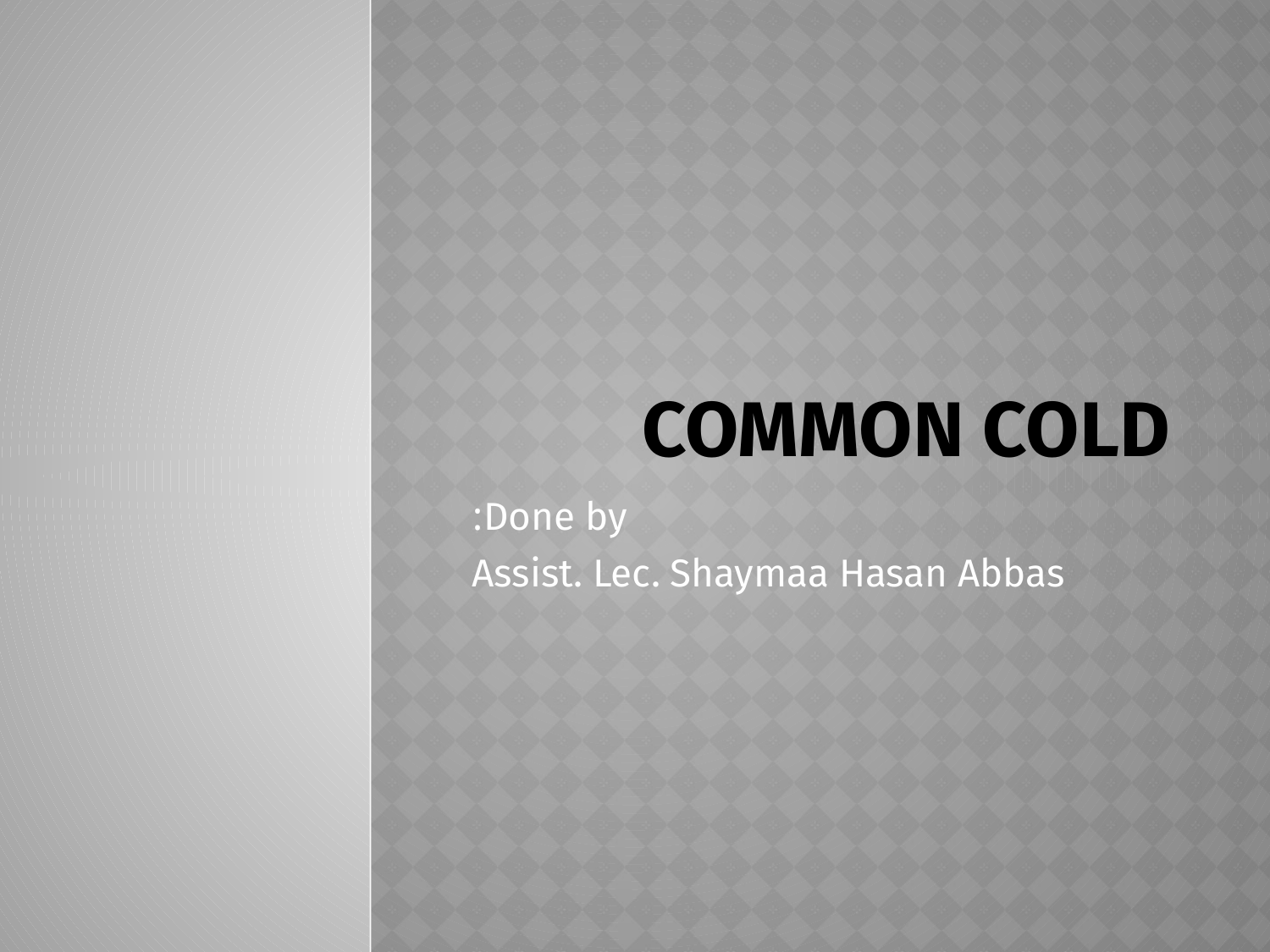

# Common cold
Done by:
Assist. Lec. Shaymaa Hasan Abbas